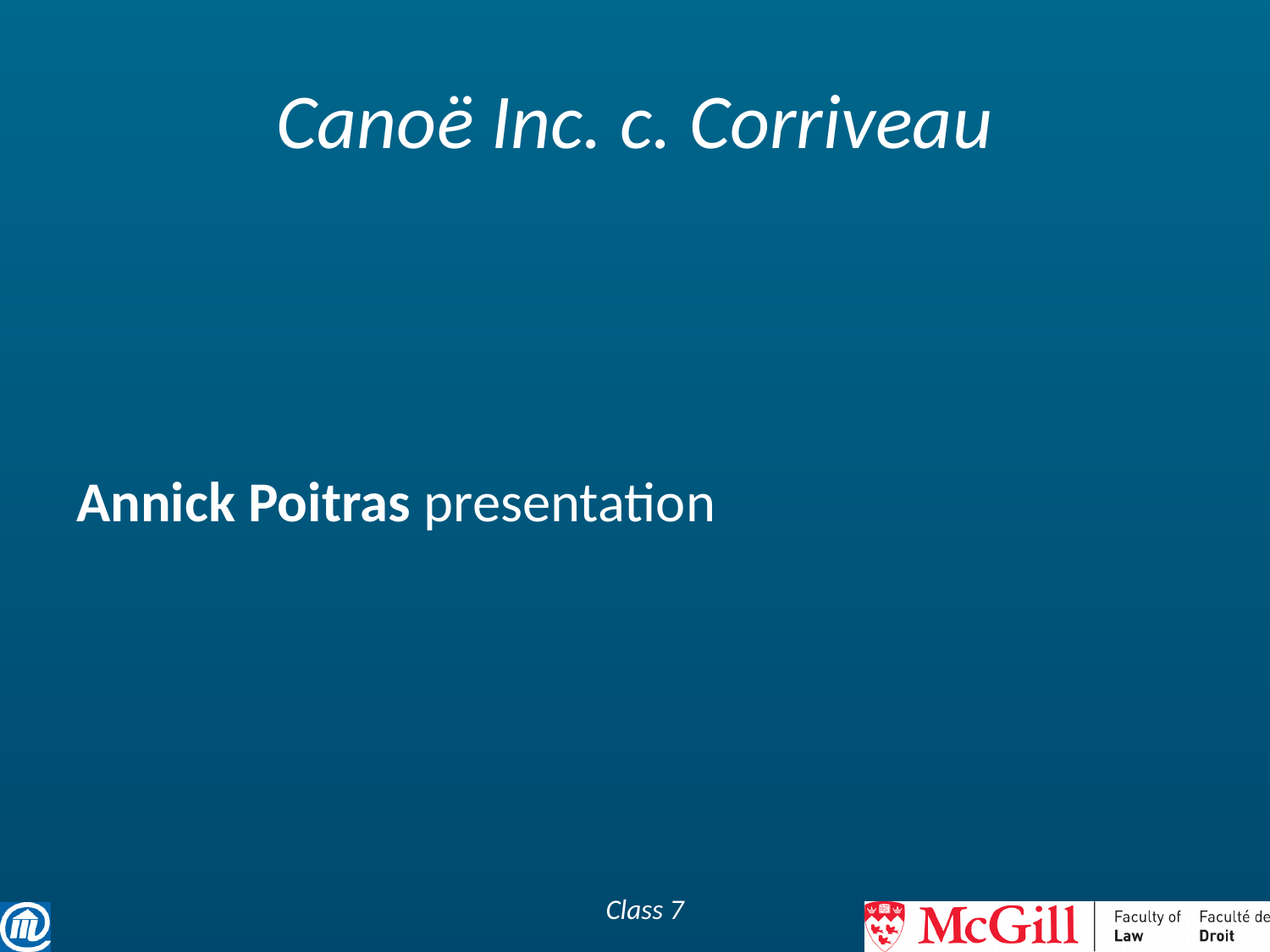

# Canoë Inc. c. Corriveau

Annick Poitras presentation
Class 7